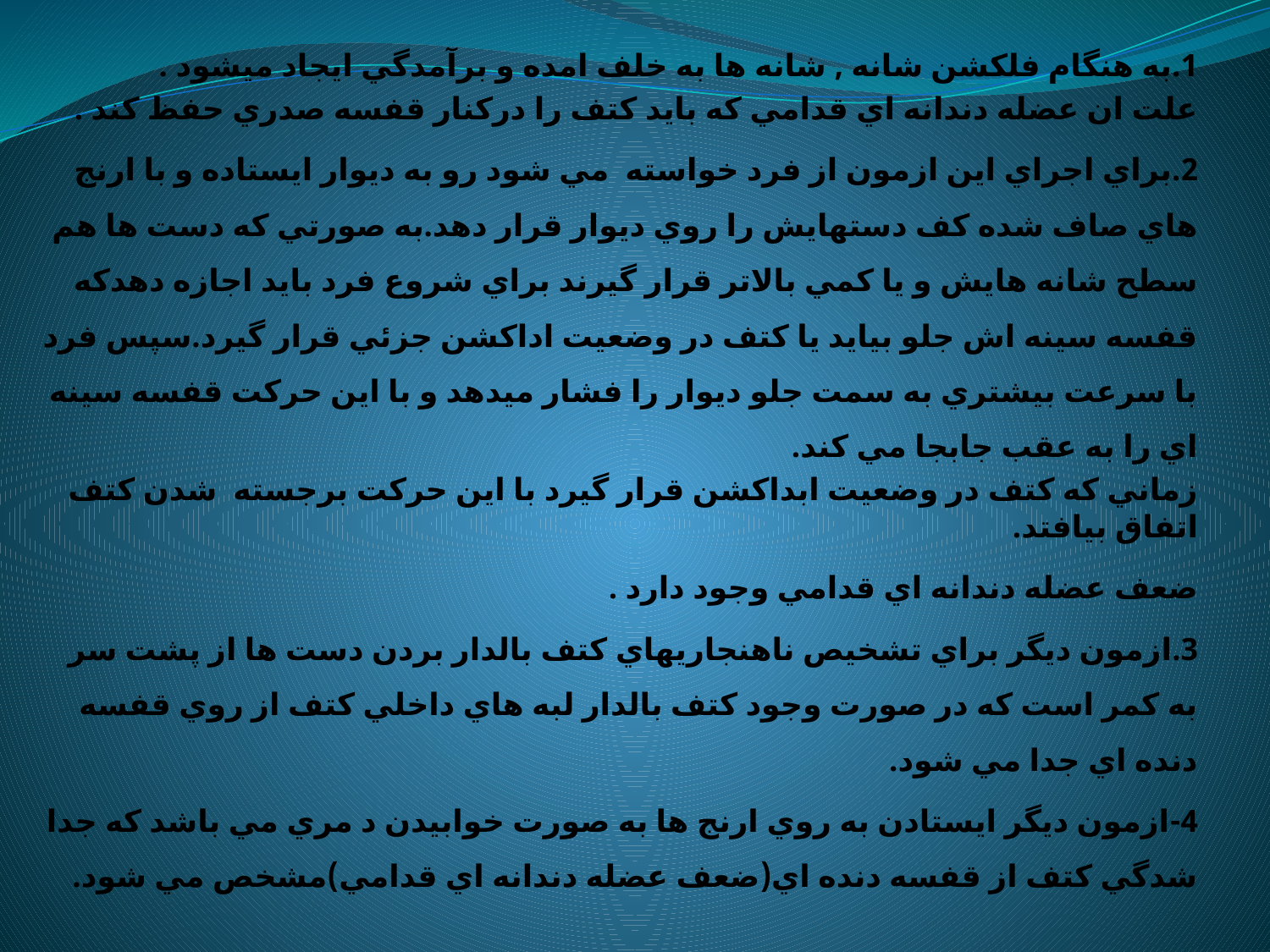

1.به هنگام فلكشن شانه , شانه ها به خلف امده و برآمدگي ايجاد ميشود .
علت ان عضله دندانه اي قدامي كه بايد كتف را دركنار قفسه صدري حفظ كند .
2.براي اجراي اين ازمون از فرد خواسته  مي شود رو به ديوار ايستاده و با ارنج هاي صاف شده كف دستهايش را روي ديوار قرار دهد.به صورتي كه دست ها هم سطح شانه هايش و يا كمي بالاتر قرار گيرند براي شروع فرد بايد اجازه دهدكه قفسه سينه اش جلو بيايد يا كتف در وضعيت اداكشن جزئي قرار گيرد.سپس فرد با سرعت بيشتري به سمت جلو ديوار را فشار ميدهد و با اين حركت قفسه سينه اي را به عقب جابجا مي كند.
زماني كه كتف در وضعيت ابداكشن قرار گيرد با اين حركت برجسته  شدن كتف اتفاق بيافتد.
ضعف عضله دندانه اي قدامي وجود دارد .
3.ازمون ديگر براي تشخيص ناهنجاريهاي كتف بالدار بردن دست ها از پشت سر به كمر است كه در صورت وجود كتف بالدار لبه هاي داخلي كتف از روي قفسه دنده اي جدا مي شود.
4-ازمون ديگر ايستادن به روي ارنج ها به صورت خوابيدن د مري مي باشد كه جدا شدگي كتف از قفسه دنده اي(ضعف عضله دندانه اي قدامي)مشخص مي شود.
#